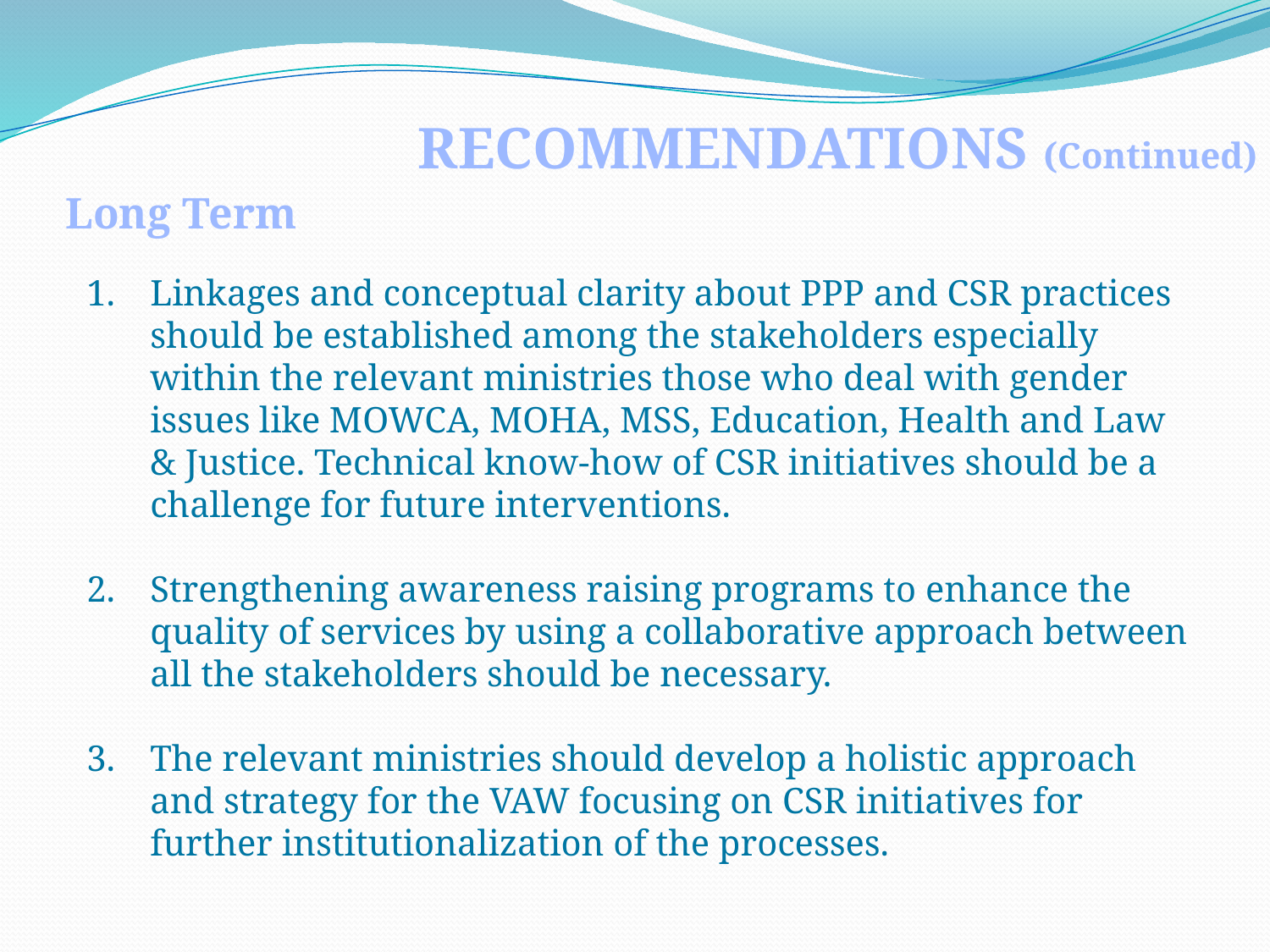

RECOMMENDATIONS (Continued)
Long Term
Linkages and conceptual clarity about PPP and CSR practices should be established among the stakeholders especially within the relevant ministries those who deal with gender issues like MOWCA, MOHA, MSS, Education, Health and Law & Justice. Technical know-how of CSR initiatives should be a challenge for future interventions.

Strengthening awareness raising programs to enhance the quality of services by using a collaborative approach between all the stakeholders should be necessary.

The relevant ministries should develop a holistic approach and strategy for the VAW focusing on CSR initiatives for further institutionalization of the processes.